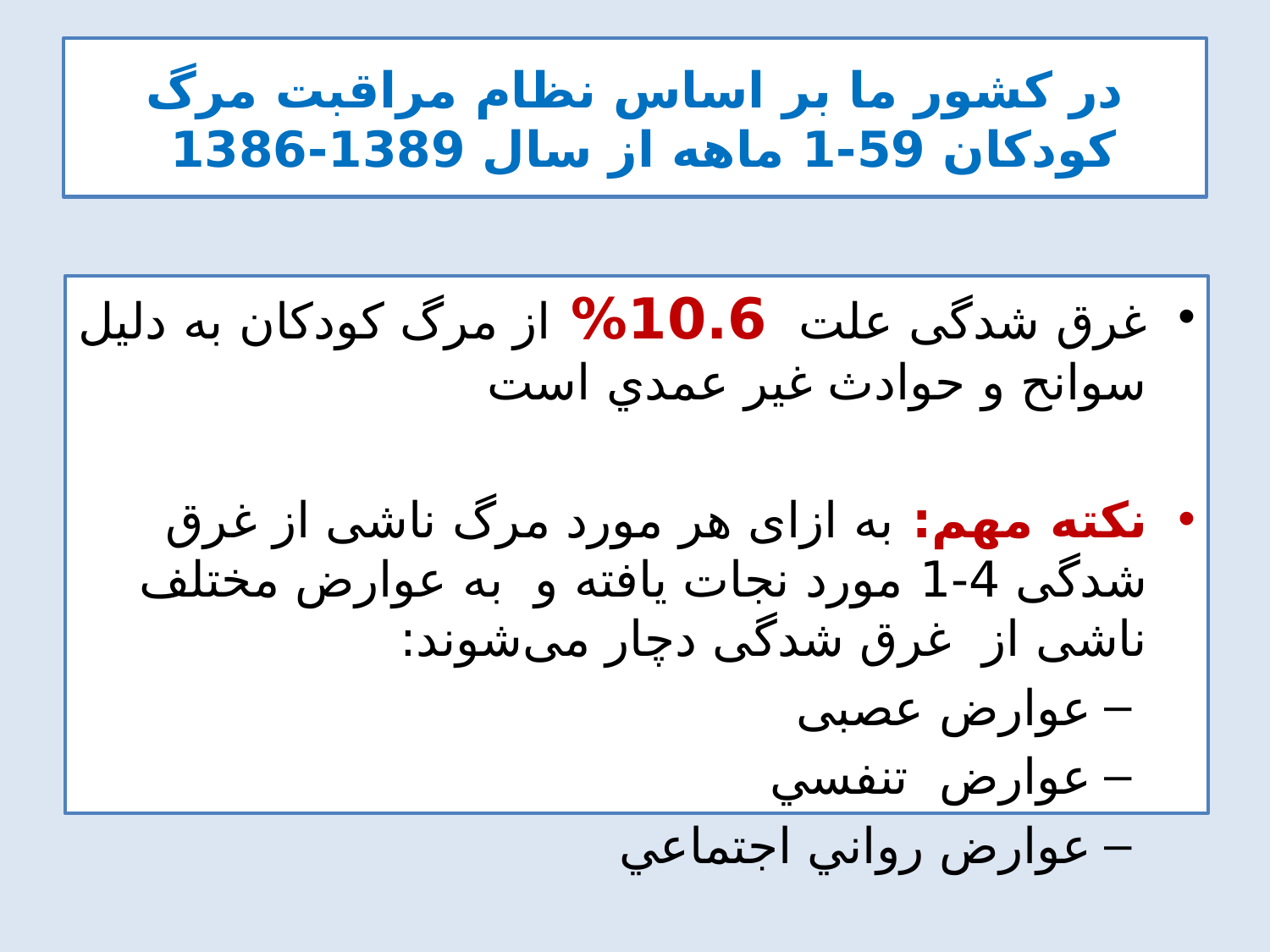

# در كشور ما بر اساس نظام مراقبت مرگ كودكان 59-1 ماهه از سال 1389-1386
غرق شدگی علت  10.6% از مرگ كودكان به دليل سوانح و حوادث غير عمدي است

نکته مهم: به ازای هر مورد مرگ ناشی از غرق شدگی 4-1 مورد نجات یافته و  به عوارض مختلف ناشی از  غرق شدگی دچار می‌شوند:
عوارض عصبی
عوارض  تنفسي
عوارض رواني اجتماعي